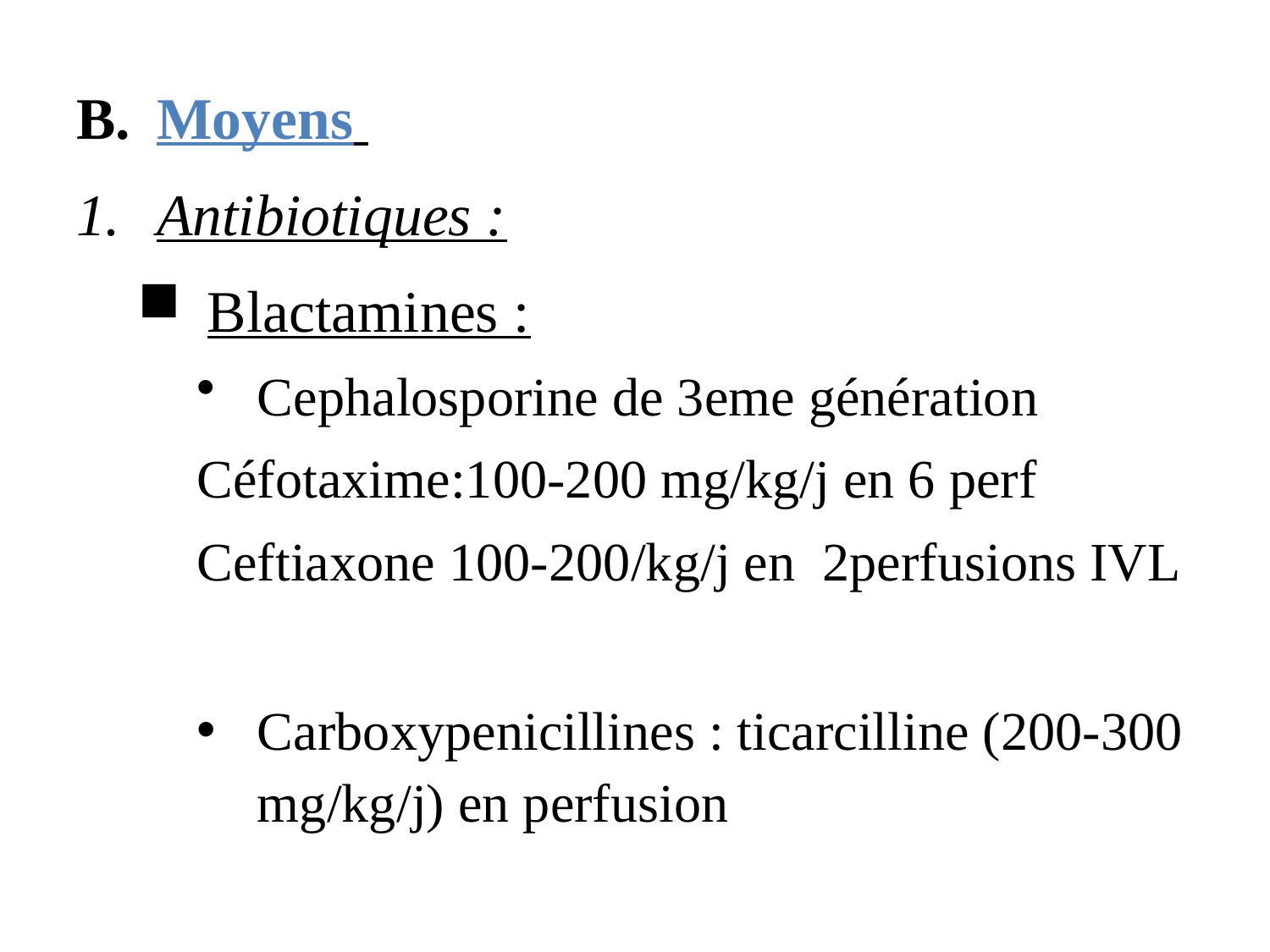

Moyens
Antibiotiques :
Blactamines :
Cephalosporine de 3eme génération
Céfotaxime:100-200 mg/kg/j en 6 perf
Ceftiaxone 100-200/kg/j en  2perfusions IVL

Carboxypenicillines : ticarcilline (200-300 mg/kg/j) en perfusion